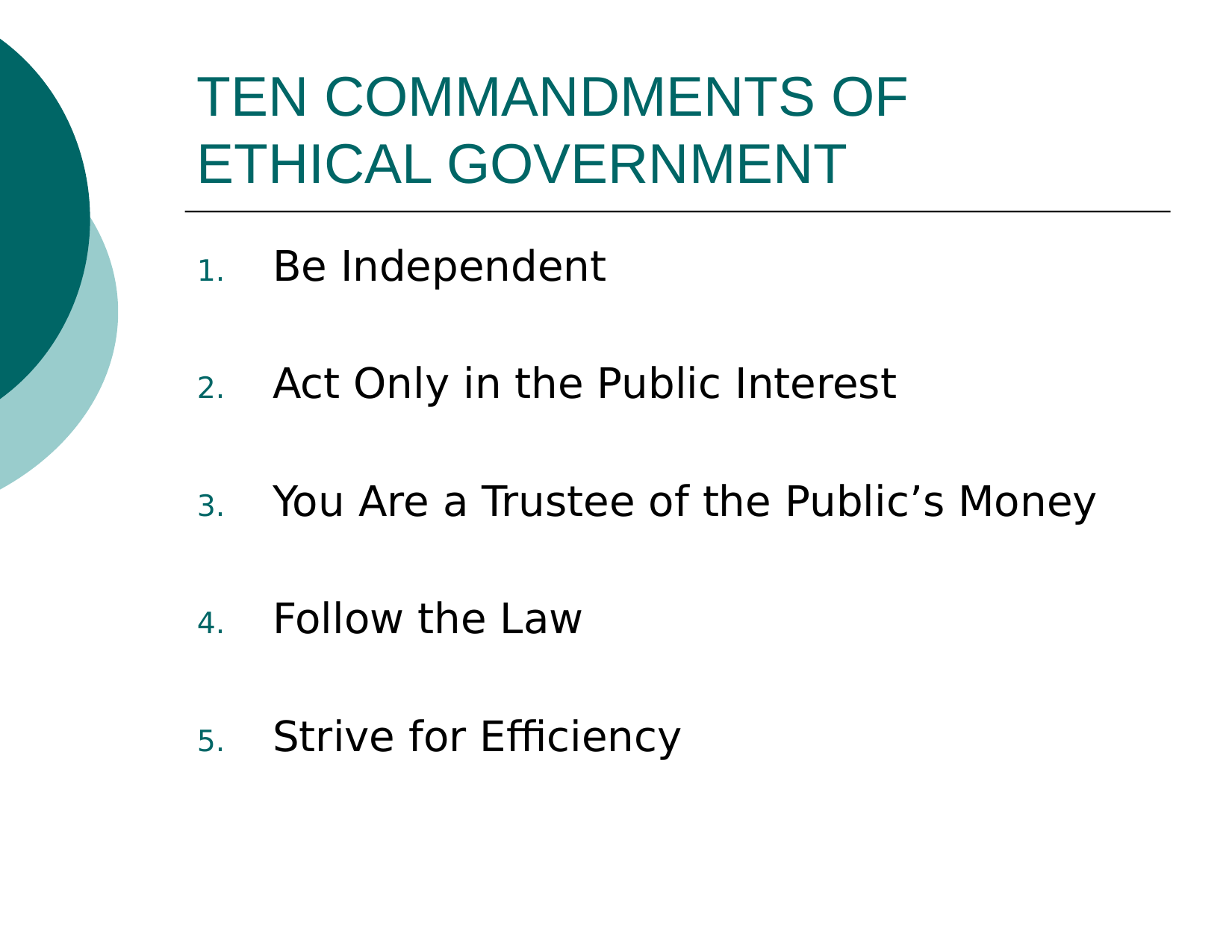

# TEN COMMANDMENTS OF ETHICAL GOVERNMENT
Be Independent

Act Only in the Public Interest

You Are a Trustee of the Public’s Money

Follow the Law

Strive for Efficiency